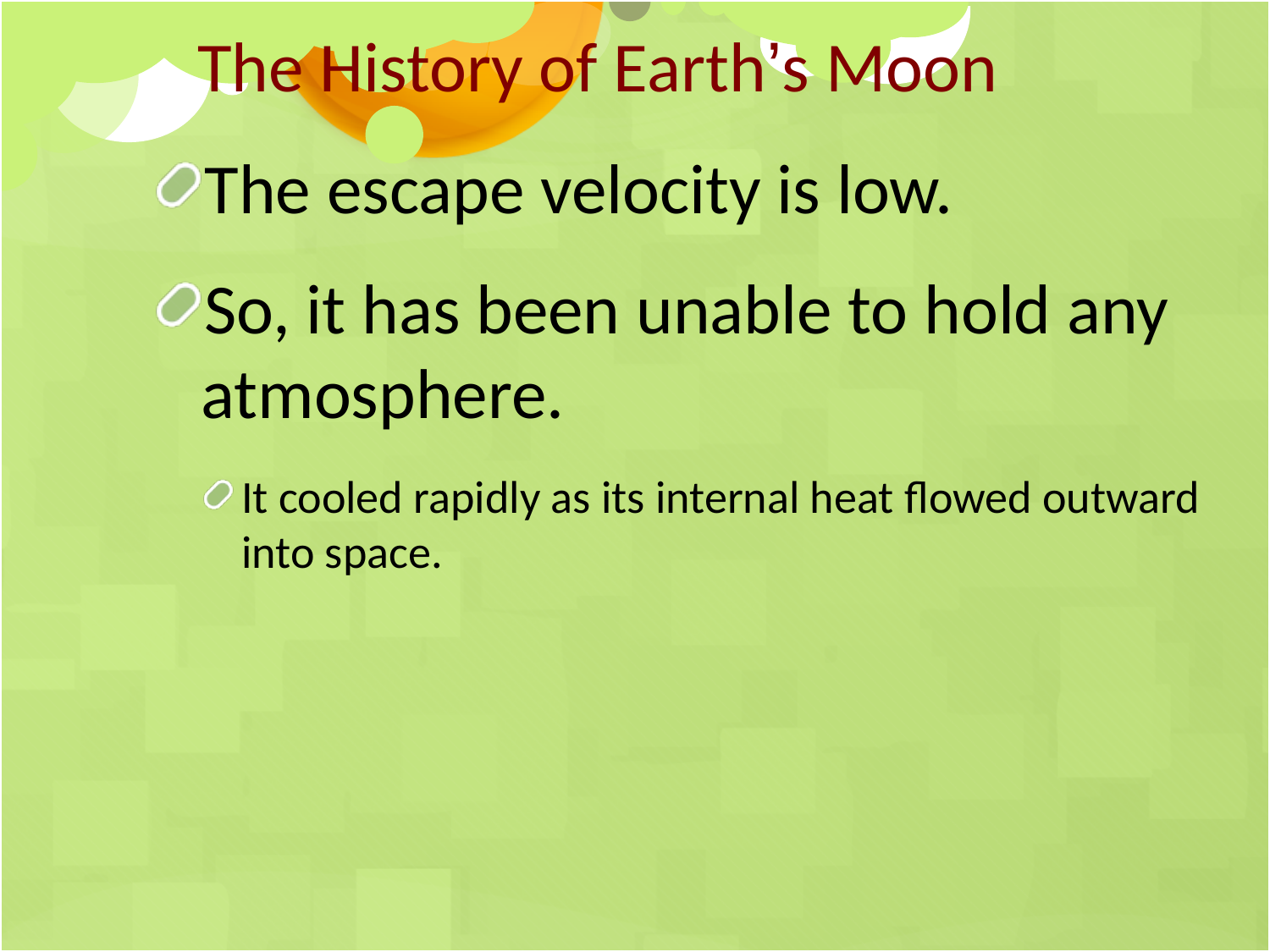

The History of Earth’s Moon
The escape velocity is low.
So, it has been unable to hold any atmosphere.
It cooled rapidly as its internal heat flowed outward into space.